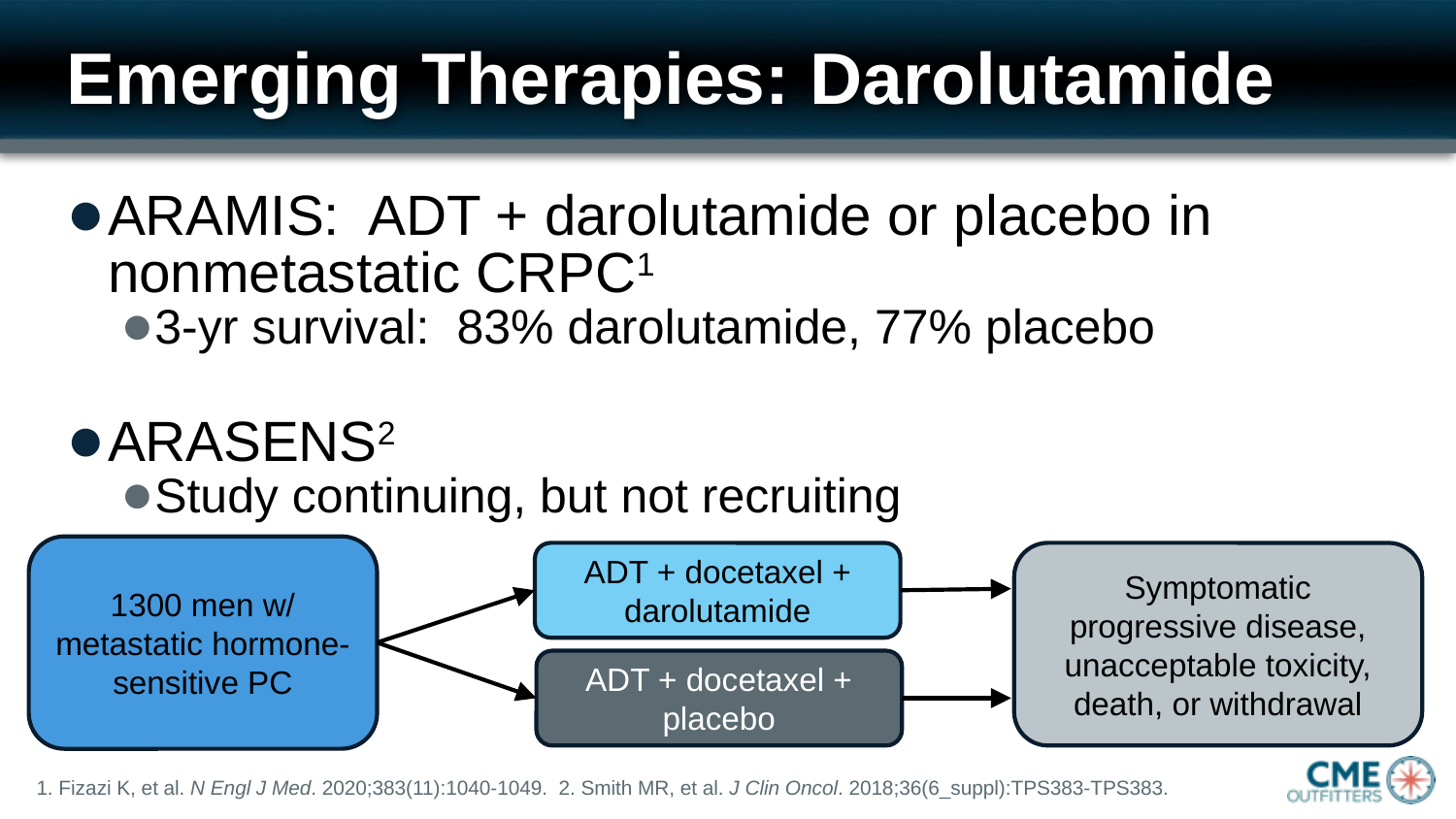

# Emerging Therapies: Darolutamide
ARAMIS:  ADT + darolutamide or placebo in nonmetastatic CRPC1
3-yr survival:  83% darolutamide, 77% placebo
ARASENS2
Study continuing, but not recruiting

1300 men w/ metastatic hormone-sensitive PC
ADT + docetaxel +
darolutamide
Symptomatic progressive disease, unacceptable toxicity, death, or withdrawal
ADT + docetaxel +
placebo
1. Fizazi K, et al. N Engl J Med. 2020;383(11):1040-1049.  2. Smith MR, et al. J Clin Oncol. 2018;36(6_suppl):TPS383-TPS383.